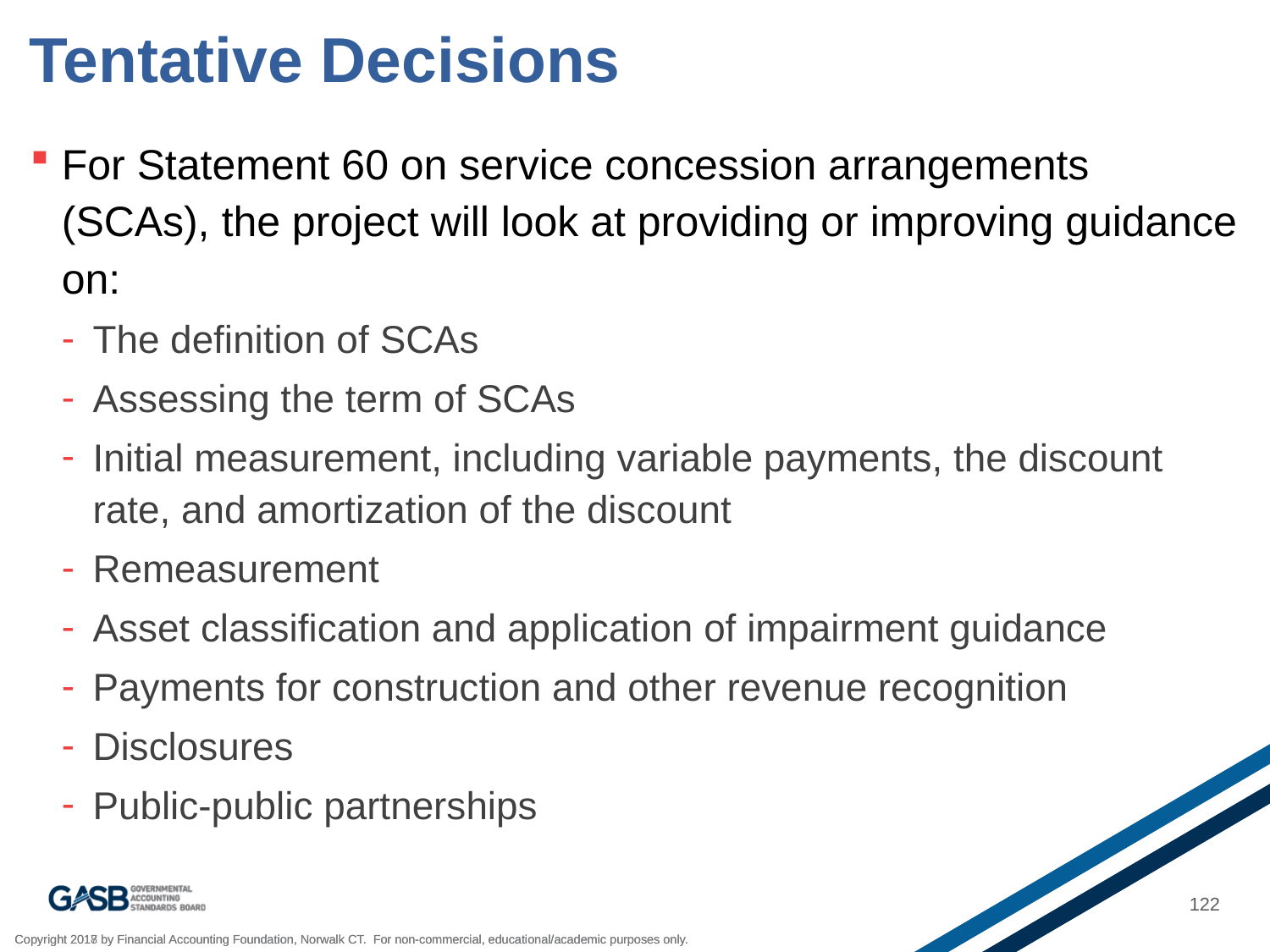

# Tentative Decisions
For Statement 60 on service concession arrangements (SCAs), the project will look at providing or improving guidance on: ​
The definition of ​SCAs
Assessing the term of SCAs​
Initial measurement, including variable payments, the discount rate, and amortization of the discount
Remeasurement
Asset classification and application of impairment guidance
Payments for construction and other revenue recognition​
Disclosures ​
Public-public partnerships
122